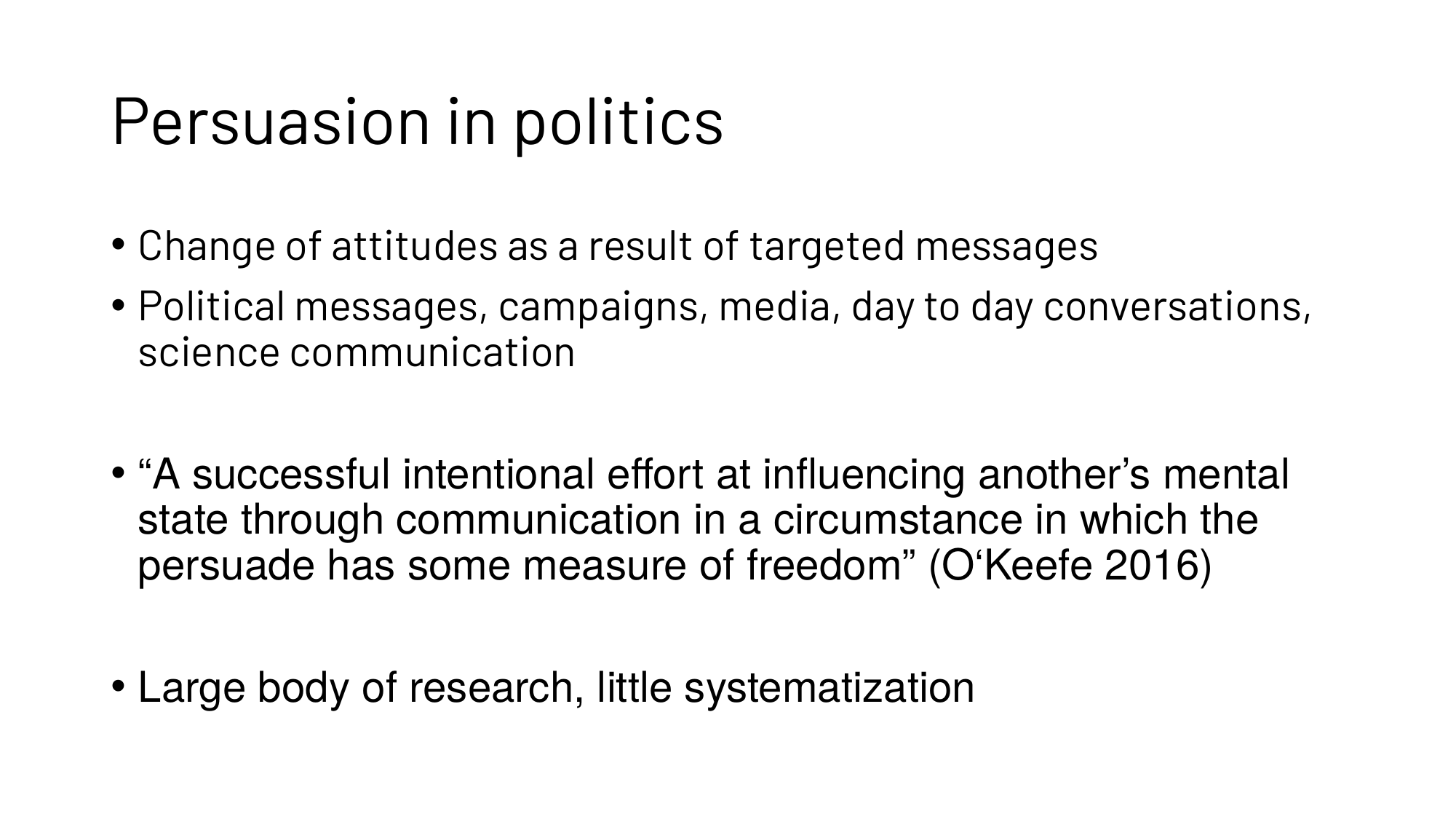

# Persuasion in politics
Change of attitudes as a result of targeted messages
Political messages, campaigns, media, day to day conversations, science communication

“A successful intentional effort at influencing another’s mental state through communication in a circumstance in which the persuade has some measure of freedom” (O‘Keefe 2016)

Large body of research, little systematization